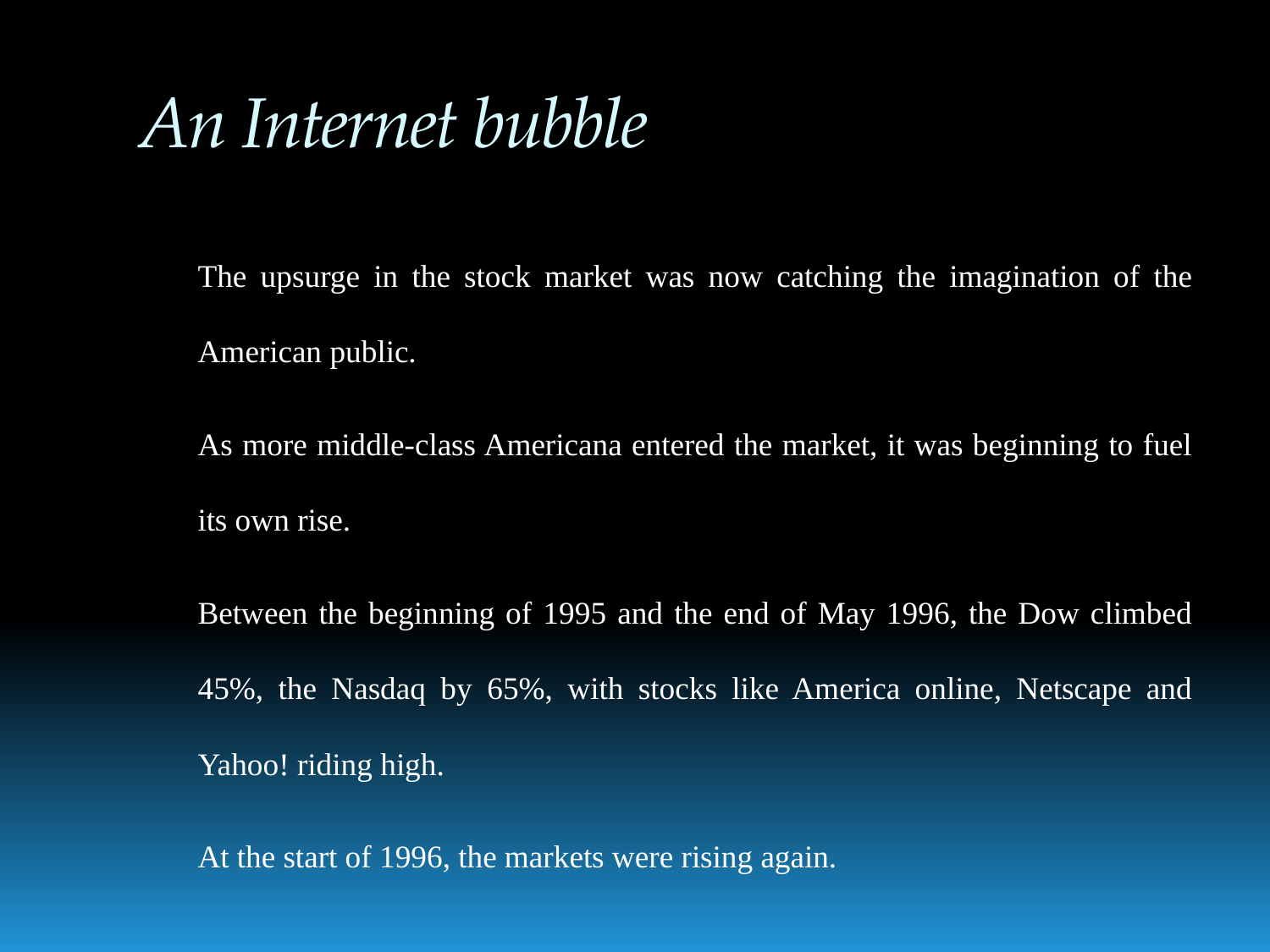

# An Internet bubble
The upsurge in the stock market was now catching the imagination of the American public.
As more middle-class Americana entered the market, it was beginning to fuel its own rise.
Between the beginning of 1995 and the end of May 1996, the Dow climbed 45%, the Nasdaq by 65%, with stocks like America online, Netscape and Yahoo! riding high.
At the start of 1996, the markets were rising again.